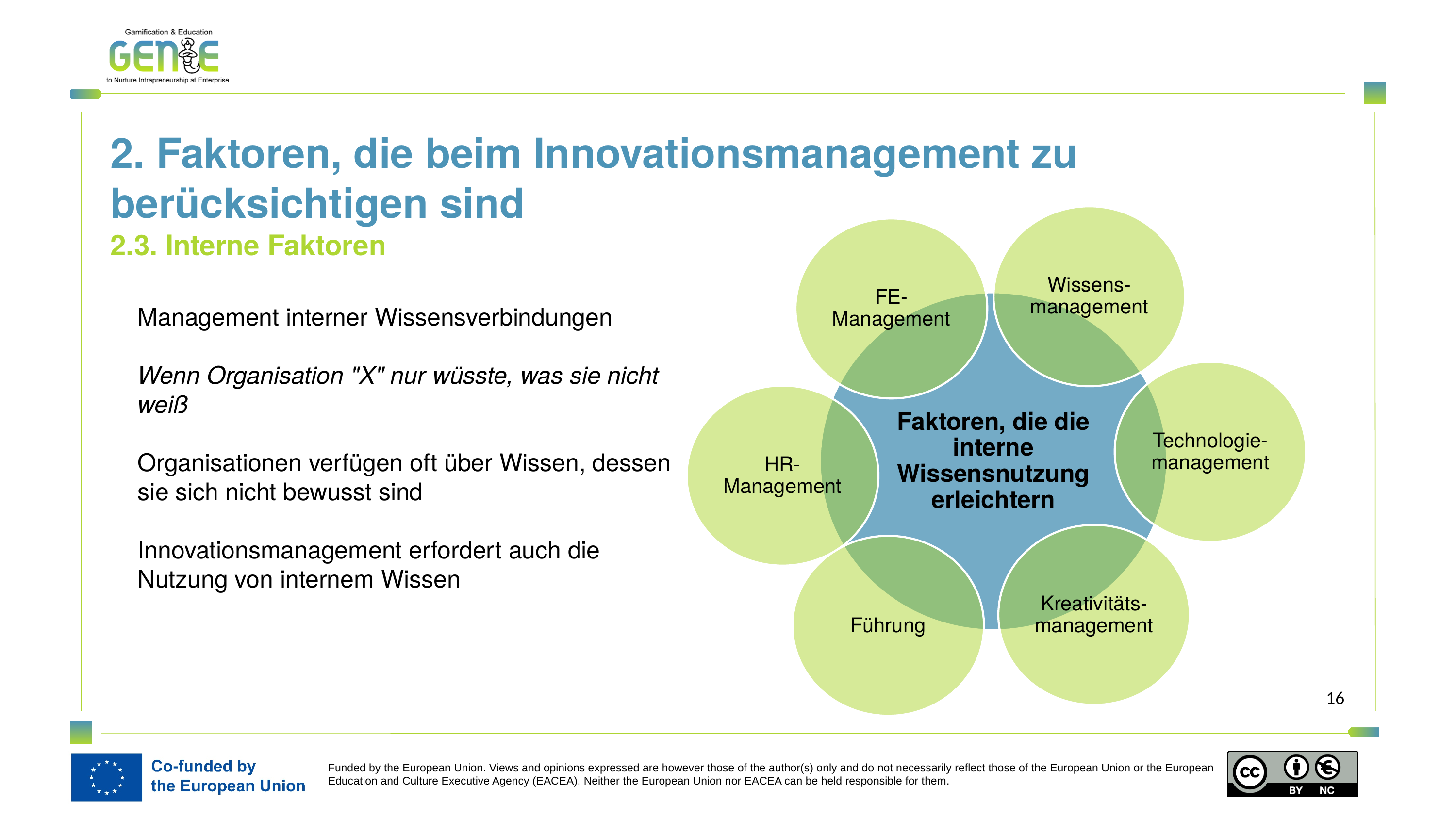

2. Faktoren, die beim Innovationsmanagement zu berücksichtigen sind

Wissens- management
FE- Management

Faktoren, die die interne Wissensnutzung erleichtern

Technologie- management
HR- Management

Kreativitäts-
management
Führung
2.3. Interne Faktoren
Management interner Wissensverbindungen

Wenn Organisation "X" nur wüsste, was sie nicht weiß

Organisationen verfügen oft über Wissen, dessen sie sich nicht bewusst sind

Innovationsmanagement erfordert auch die Nutzung von internem Wissen